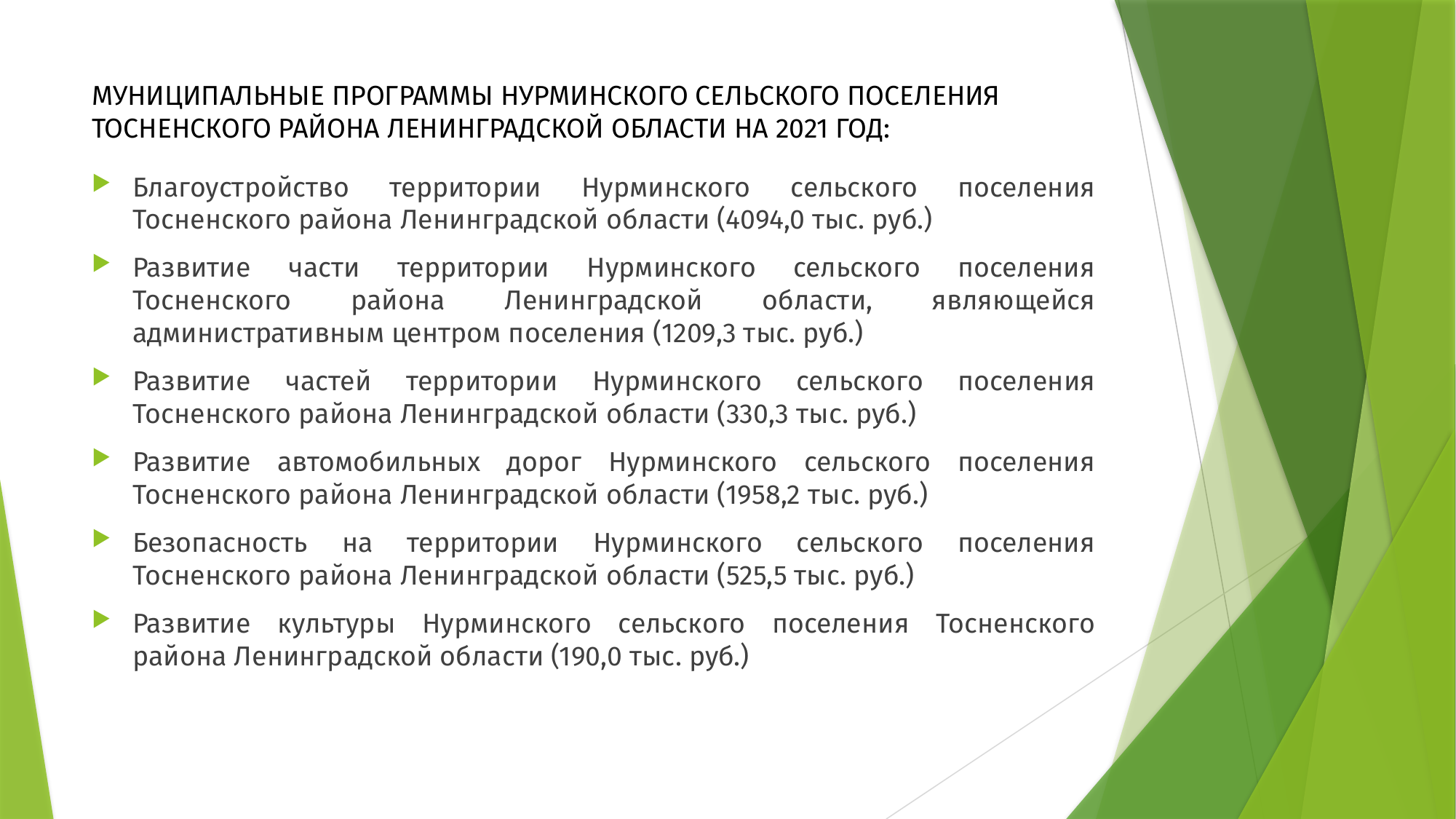

# МУНИЦИПАЛЬНЫЕ ПРОГРАММЫ НУРМИНСКОГО СЕЛЬСКОГО ПОСЕЛЕНИЯ ТОСНЕНСКОГО РАЙОНА ЛЕНИНГРАДСКОЙ ОБЛАСТИ НА 2021 ГОД:
Благоустройство территории Нурминского сельского поселения Тосненского района Ленинградской области (4094,0 тыс. руб.)
Развитие части территории Нурминского сельского поселения Тосненского района Ленинградской области, являющейся административным центром поселения (1209,3 тыс. руб.)
Развитие частей территории Нурминского сельского поселения Тосненского района Ленинградской области (330,3 тыс. руб.)
Развитие автомобильных дорог Нурминского сельского поселения Тосненского района Ленинградской области (1958,2 тыс. руб.)
Безопасность на территории Нурминского сельского поселения Тосненского района Ленинградской области (525,5 тыс. руб.)
Развитие культуры Нурминского сельского поселения Тосненского района Ленинградской области (190,0 тыс. руб.)